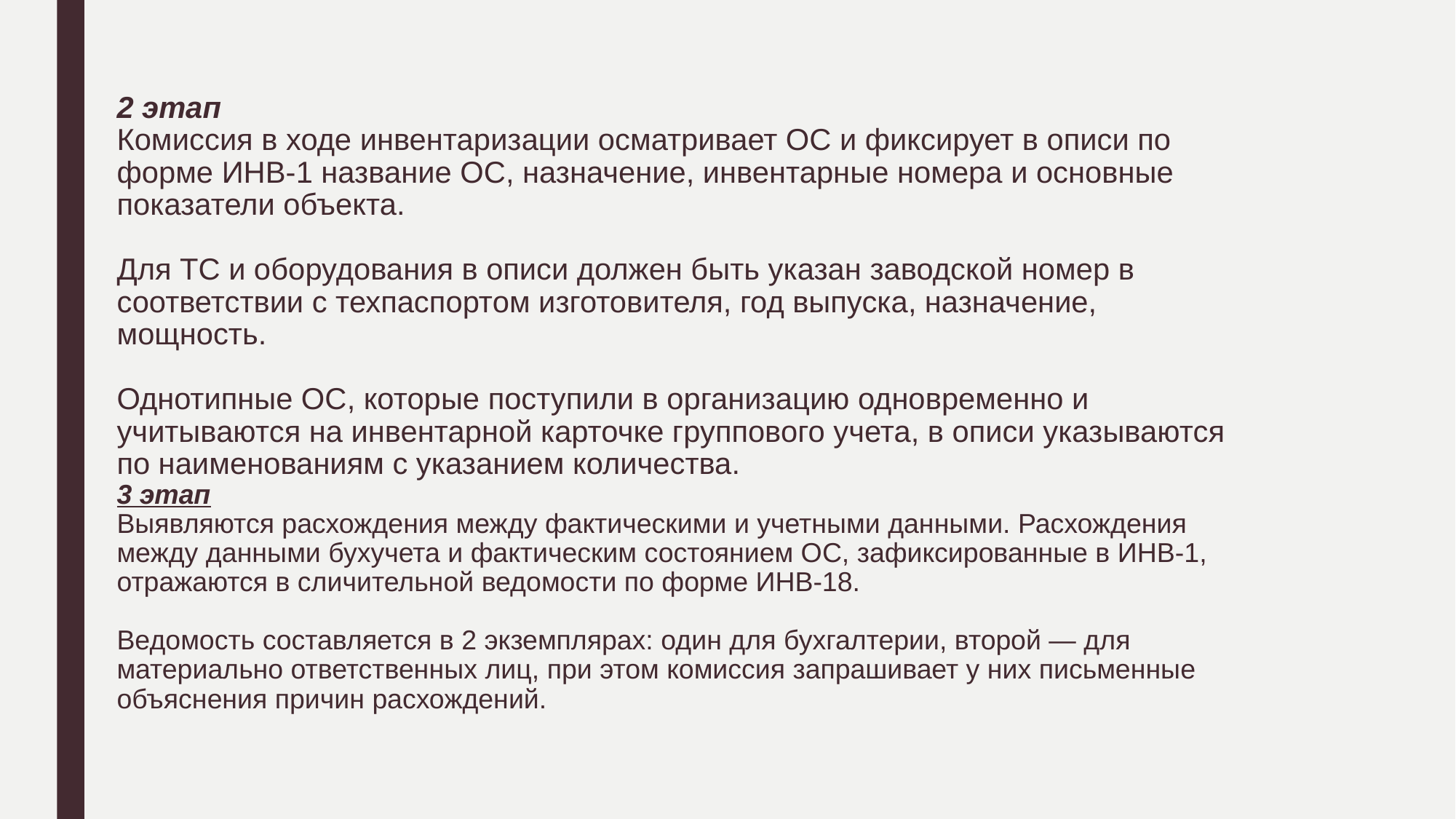

# 2 этап Комиссия в ходе инвентаризации осматривает ОС и фиксирует в описи по форме ИНВ-1 название ОС, назначение, инвентарные номера и основные показатели объекта. Для ТС и оборудования в описи должен быть указан заводской номер в соответствии с техпаспортом изготовителя, год выпуска, назначение, мощность. Однотипные ОС, которые поступили в организацию одновременно и учитываются на инвентарной карточке группового учета, в описи указываются по наименованиям с указанием количества. 3 этап Выявляются расхождения между фактическими и учетными данными. Расхождения между данными бухучета и фактическим состоянием ОС, зафиксированные в ИНВ-1, отражаются в сличительной ведомости по форме ИНВ-18. Ведомость составляется в 2 экземплярах: один для бухгалтерии, второй — для материально ответственных лиц, при этом комиссия запрашивает у них письменные объяснения причин расхождений.